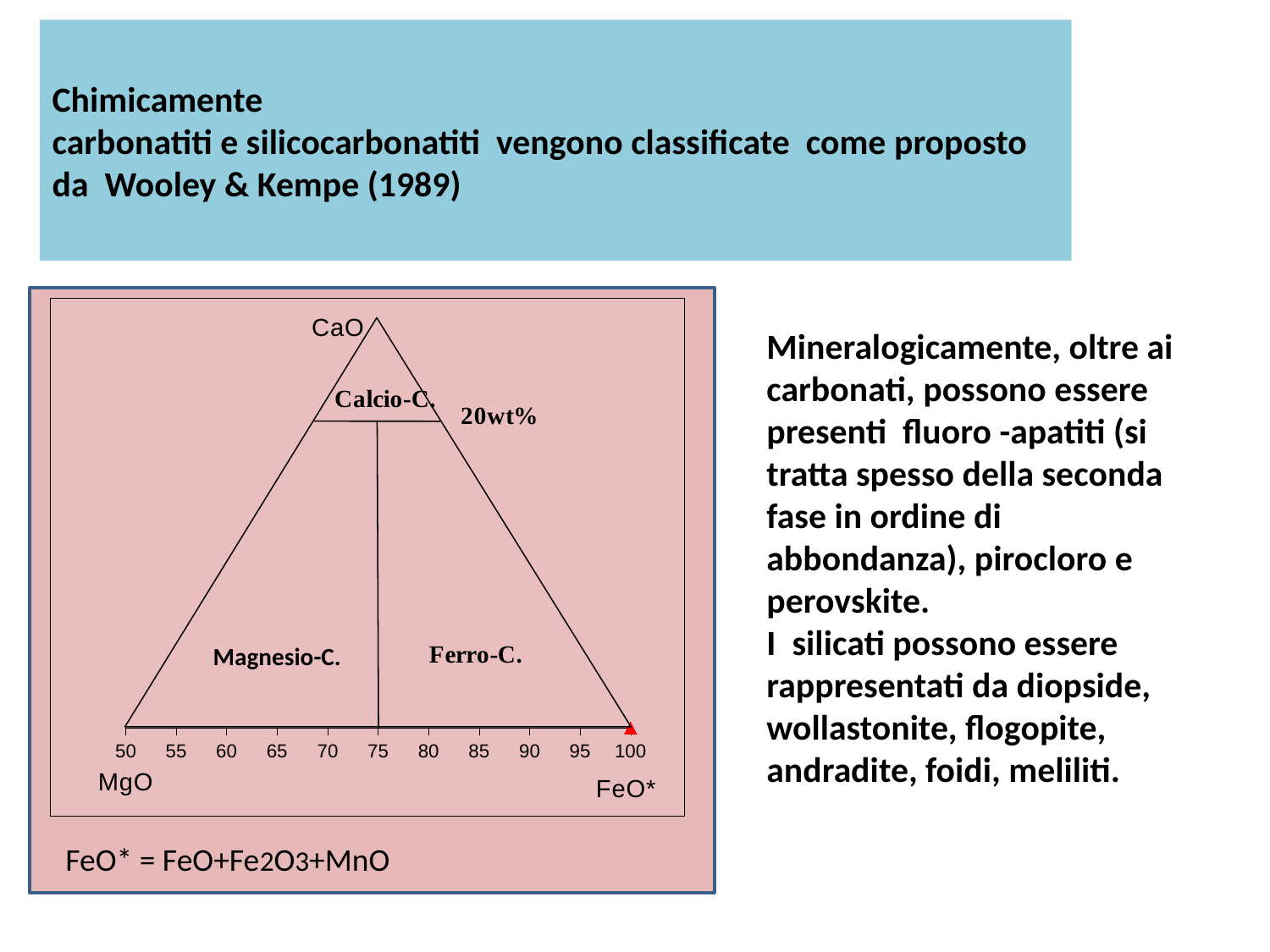

Chimicamente
carbonatiti e silicocarbonatiti  vengono classificate  come proposto da  Wooley & Kempe (1989)

### Chart

| Category |  |  |
|---|---|---|
Magnesio-C.
Mineralogicamente, oltre ai carbonati, possono essere presenti  fluoro -apatiti (si tratta spesso della seconda fase in ordine di abbondanza), pirocloro e perovskite.
I  silicati possono essere rappresentati da diopside, wollastonite, flogopite, andradite, foidi, meliliti.

FeO* = FeO+Fe2O3+MnO